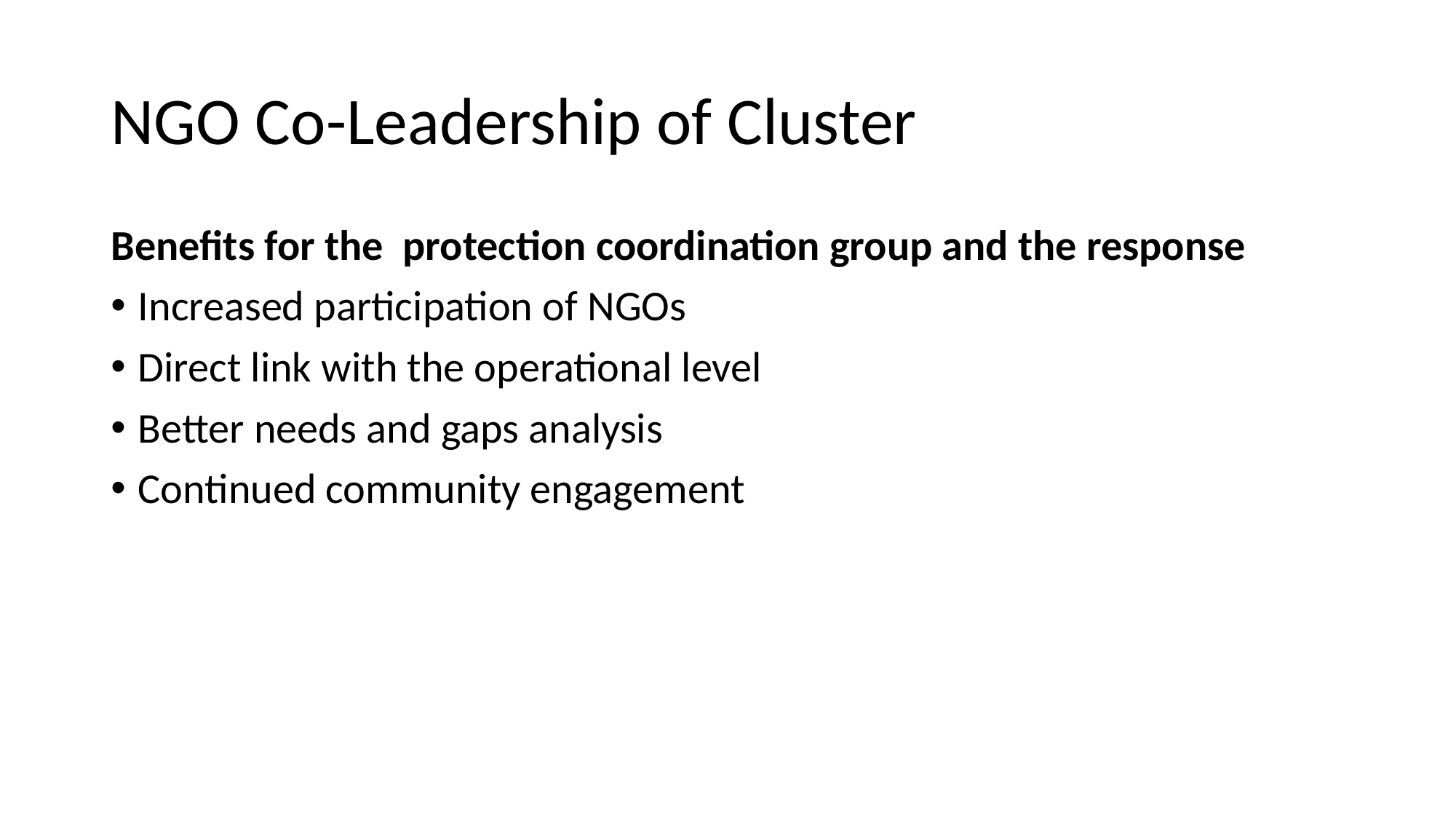

# NGO Co-Leadership of Cluster
Benefits for the  protection coordination group and the response
Increased participation of NGOs
Direct link with the operational level
Better needs and gaps analysis
Continued community engagement